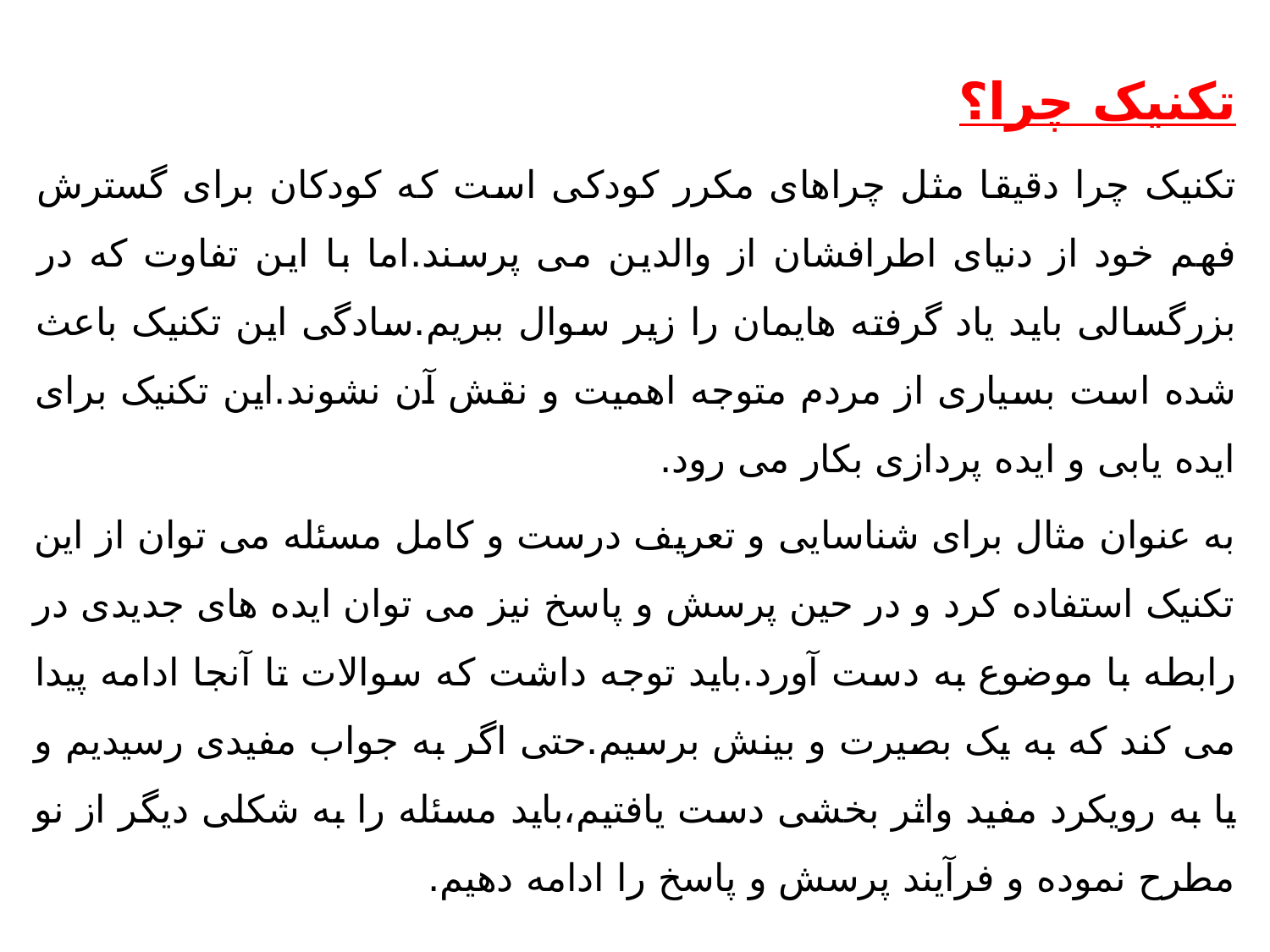

تکنیک چرا؟
تکنیک چرا دقیقا مثل چراهای مکرر کودکی است که کودکان برای گسترش فهم خود از دنیای اطرافشان از والدین می پرسند.اما با این تفاوت که در بزرگسالی باید یاد گرفته هایمان را زیر سوال ببریم.سادگی این تکنیک باعث شده است بسیاری از مردم متوجه اهمیت و نقش آن نشوند.این تکنیک برای ایده یابی و ایده پردازی بکار می رود.
به عنوان مثال برای شناسایی و تعریف درست و کامل مسئله می توان از این تکنیک استفاده کرد و در حین پرسش و پاسخ نیز می توان ایده های جدیدی در رابطه با موضوع به دست آورد.باید توجه داشت که سوالات تا آنجا ادامه پیدا می کند که به یک بصیرت و بینش برسیم.حتی اگر به جواب مفیدی رسیدیم و یا به رویکرد مفید واثر بخشی دست یافتیم،باید مسئله را به شکلی دیگر از نو مطرح نموده و فرآیند پرسش و پاسخ را ادامه دهیم.